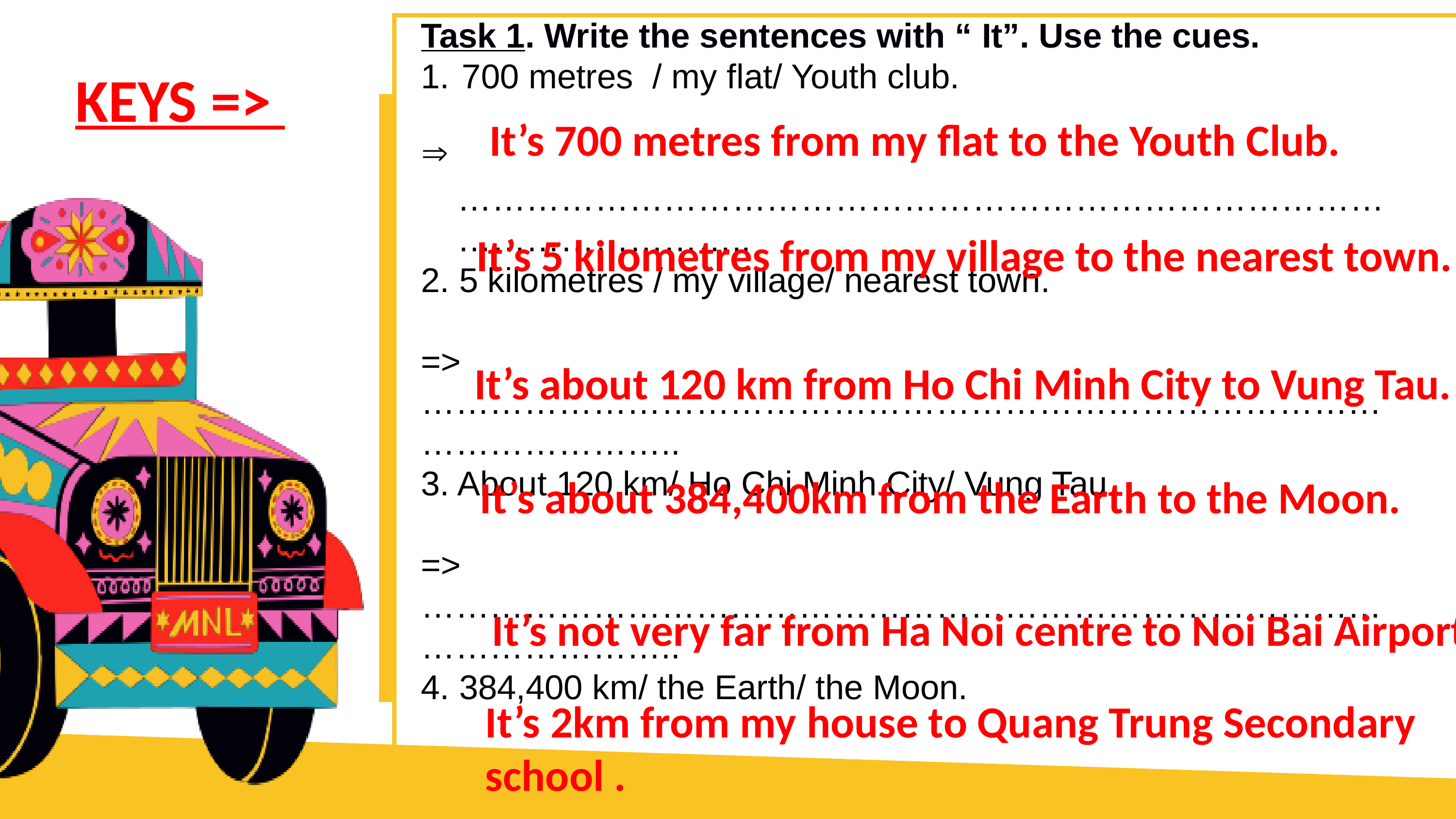

Task 1. Write the sentences with “ It”. Use the cues.
700 metres  / my flat/ Youth club.

 ……………………………………………………………………………………………..
2. 5 kilometres / my village/ nearest town.

=> ……………………………………………………………………………………………..
3. About 120 km/ Ho Chi Minh City/ Vung Tau

=> ……………………………………………………………………………………………..
4. 384,400 km/ the Earth/ the Moon.

=> ……………………………………………………………………………………………..
5. Not very far/ Ha Noi centre / Noi Bai Airport.

=> …………………………………………………………………………………………….
6. 2 km/my house/ Quang Trung Secondary school.
=> ……………………………………………………………………………………………..

KEYS =>

It’s 700 metres from my flat to the Youth Club.

It’s 5 kilometres from my village to the nearest town.
It’s about 120 km from Ho Chi Minh City to Vung Tau.
It’s about 384,400km from the Earth to the Moon.
It’s not very far from Ha Noi centre to Noi Bai Airport.
It’s 2km from my house to Quang Trung Secondary school .